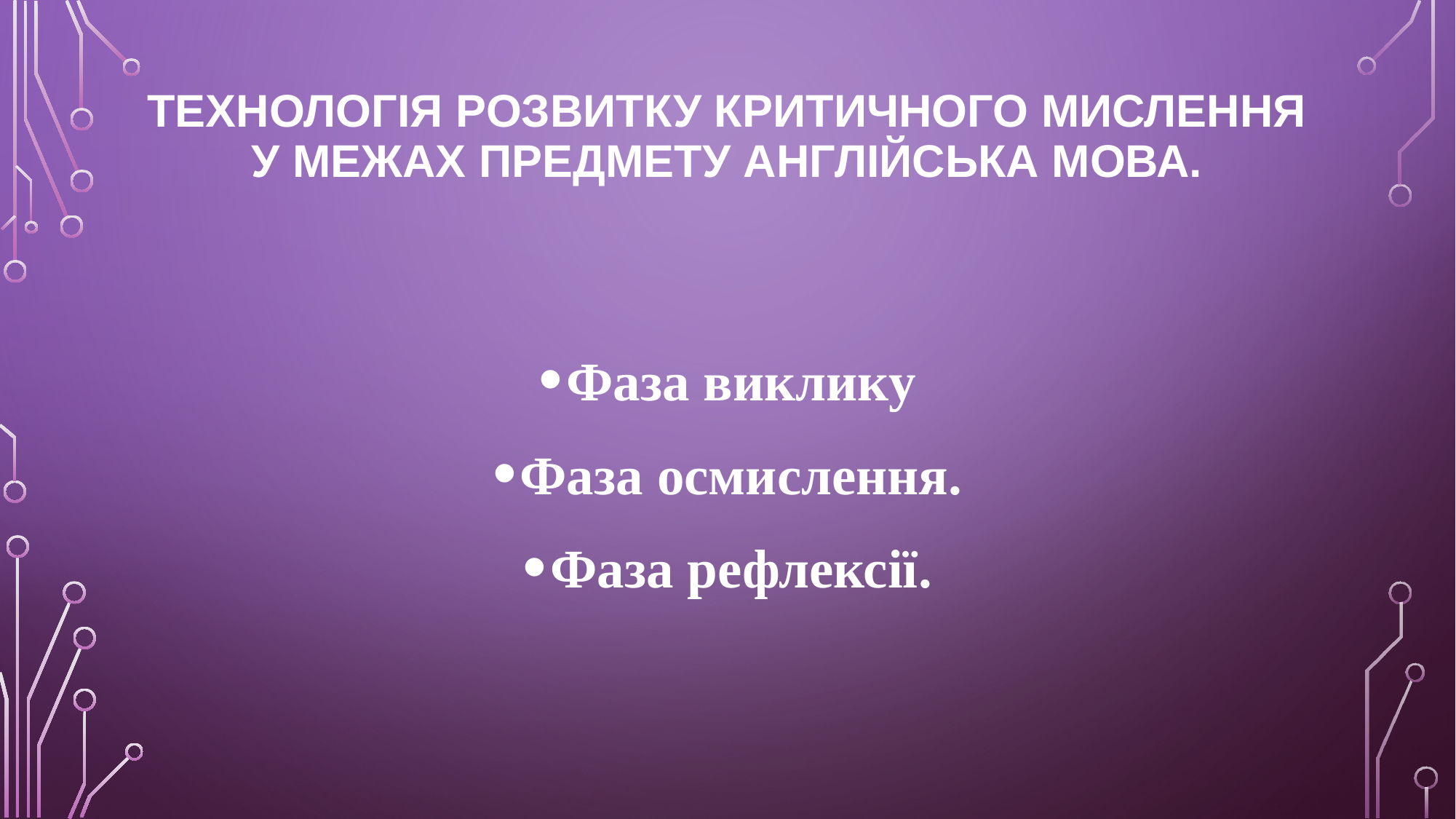

# Технологія розвитку критичного мислення у межах предмету англійська мова.

Фаза виклику
Фаза осмислення.
Фаза рефлексії.